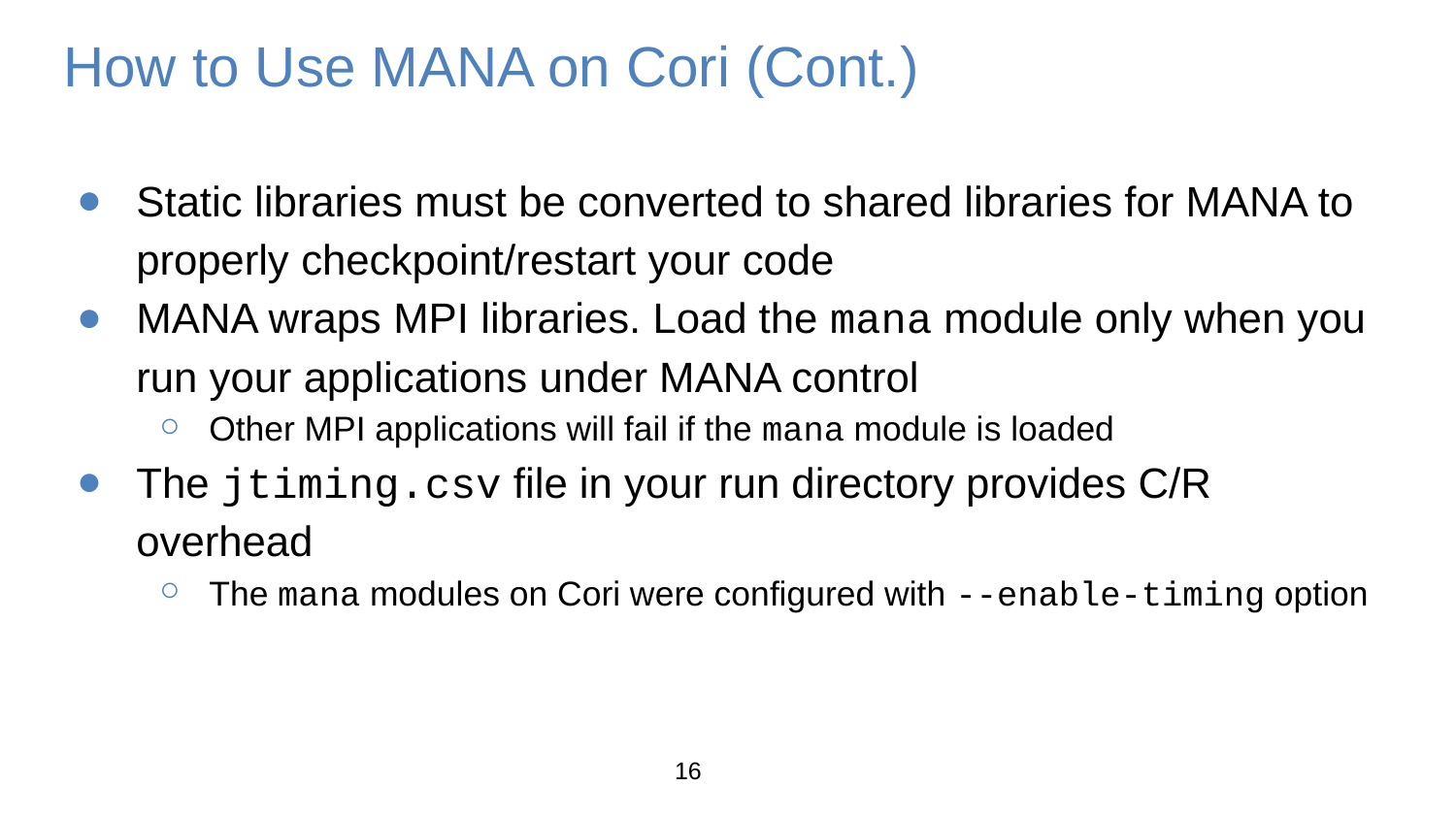

# How to Use MANA on Cori (Cont.)
Static libraries must be converted to shared libraries for MANA to properly checkpoint/restart your code
MANA wraps MPI libraries. Load the mana module only when you run your applications under MANA control
Other MPI applications will fail if the mana module is loaded
The jtiming.csv file in your run directory provides C/R overhead
The mana modules on Cori were configured with --enable-timing option